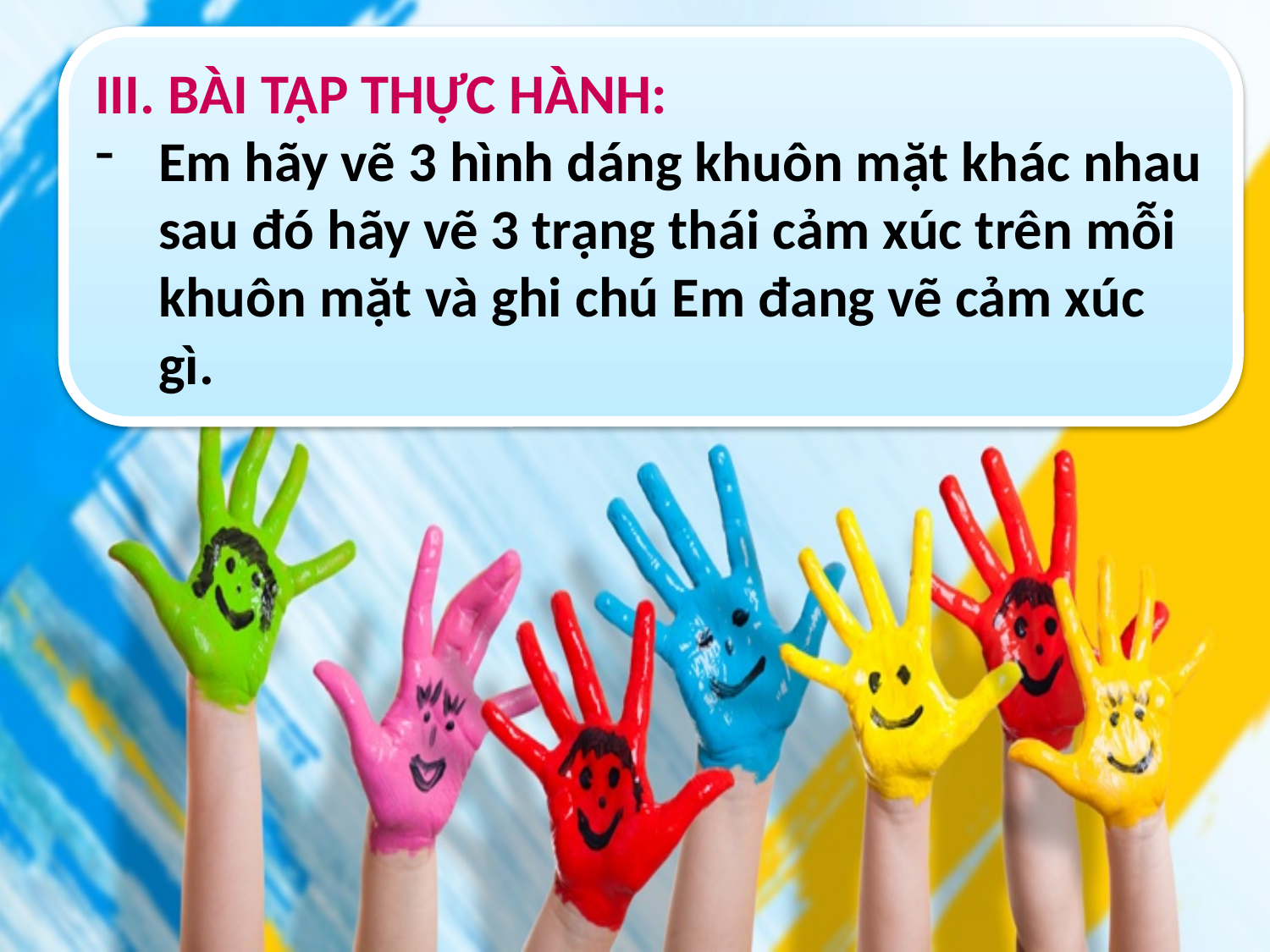

III. BÀI TẬP thực hành:
Em hãy vẽ 3 hình dáng khuôn mặt khác nhau sau đó hãy vẽ 3 trạng thái cảm xúc trên mỗi khuôn mặt và ghi chú Em đang vẽ cảm xúc gì.